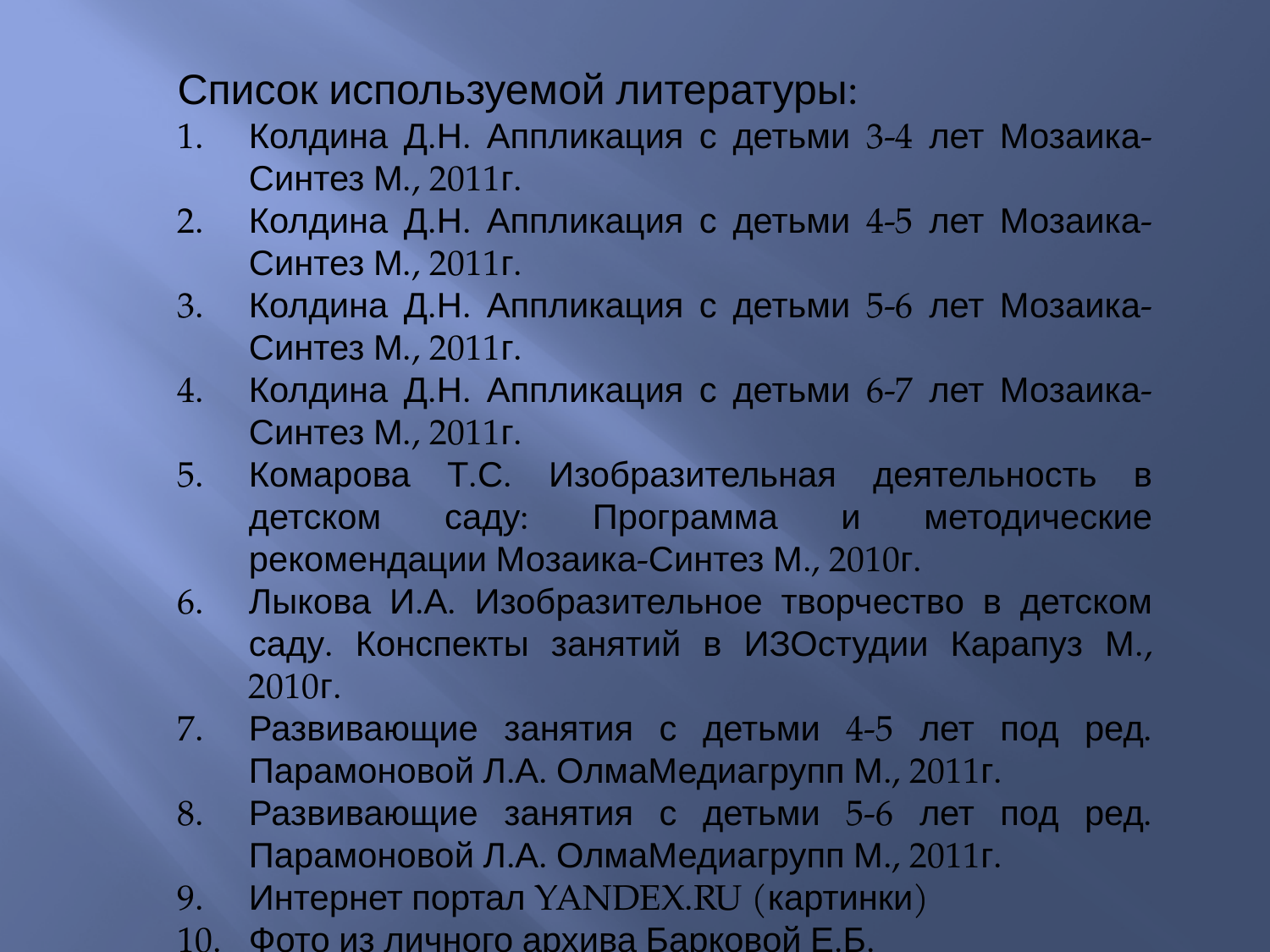

Список используемой литературы:
Колдина Д.Н. Аппликация с детьми 3-4 лет Мозаика-Синтез М., 2011г.
Колдина Д.Н. Аппликация с детьми 4-5 лет Мозаика-Синтез М., 2011г.
Колдина Д.Н. Аппликация с детьми 5-6 лет Мозаика-Синтез М., 2011г.
Колдина Д.Н. Аппликация с детьми 6-7 лет Мозаика-Синтез М., 2011г.
Комарова Т.С. Изобразительная деятельность в детском саду: Программа и методические рекомендации Мозаика-Синтез М., 2010г.
Лыкова И.А. Изобразительное творчество в детском саду. Конспекты занятий в ИЗОстудии Карапуз М., 2010г.
Развивающие занятия с детьми 4-5 лет под ред. Парамоновой Л.А. ОлмаМедиагрупп М., 2011г.
Развивающие занятия с детьми 5-6 лет под ред. Парамоновой Л.А. ОлмаМедиагрупп М., 2011г.
Интернет портал YANDEX.RU (картинки)
Фото из личного архива Барковой Е.Б.